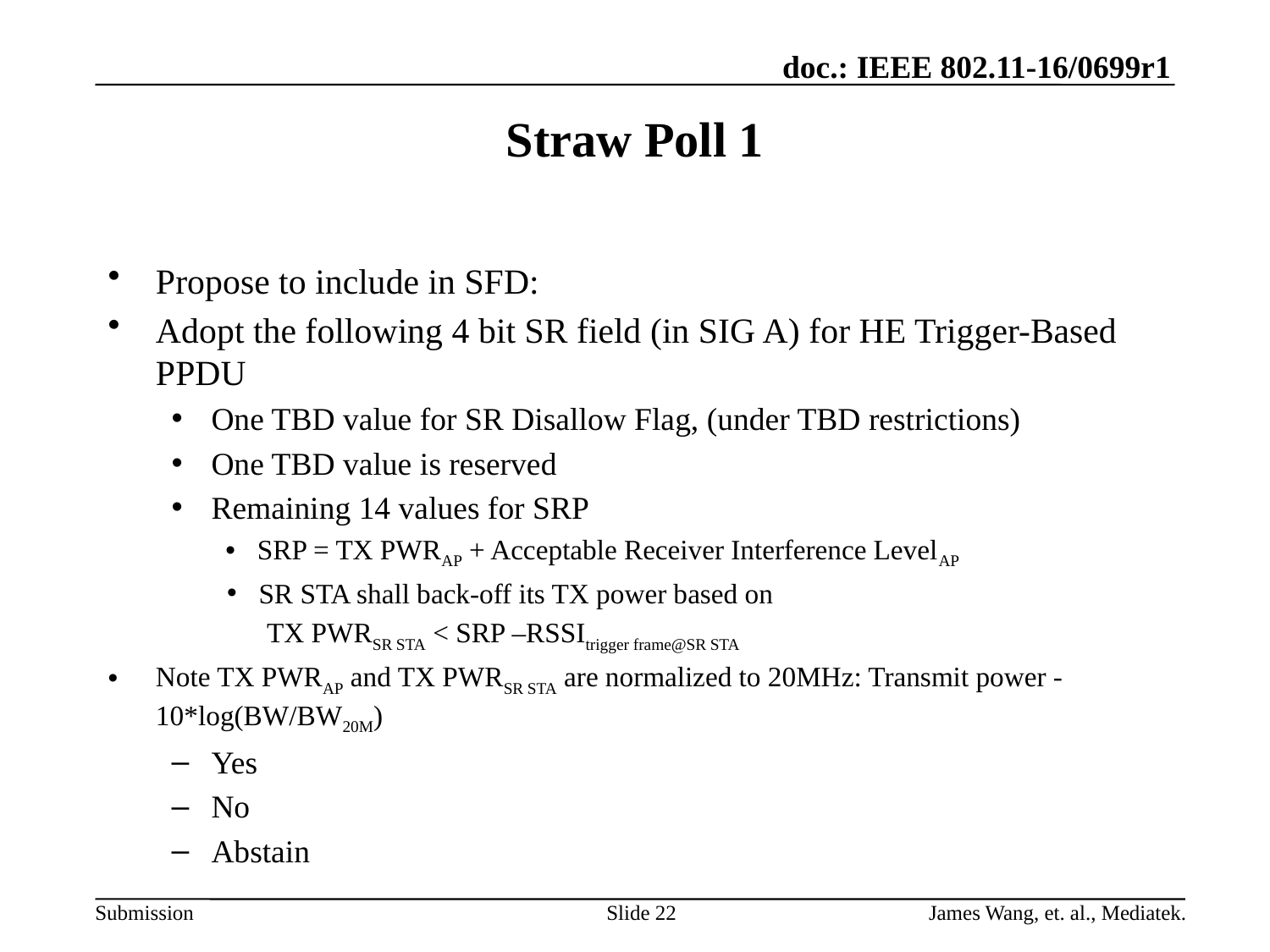

# Straw Poll 1
Propose to include in SFD:
Adopt the following 4 bit SR field (in SIG A) for HE Trigger-Based PPDU
One TBD value for SR Disallow Flag, (under TBD restrictions)
One TBD value is reserved
Remaining 14 values for SRP
SRP = TX PWRAP + Acceptable Receiver Interference LevelAP
SR STA shall back-off its TX power based on
TX PWRSR STA < SRP –RSSItrigger frame@SR STA
Note TX PWRAP and TX PWRSR STA are normalized to 20MHz: Transmit power -10*log(BW/BW20M)
Yes
No
Abstain

Slide 22
James Wang, et. al., Mediatek.